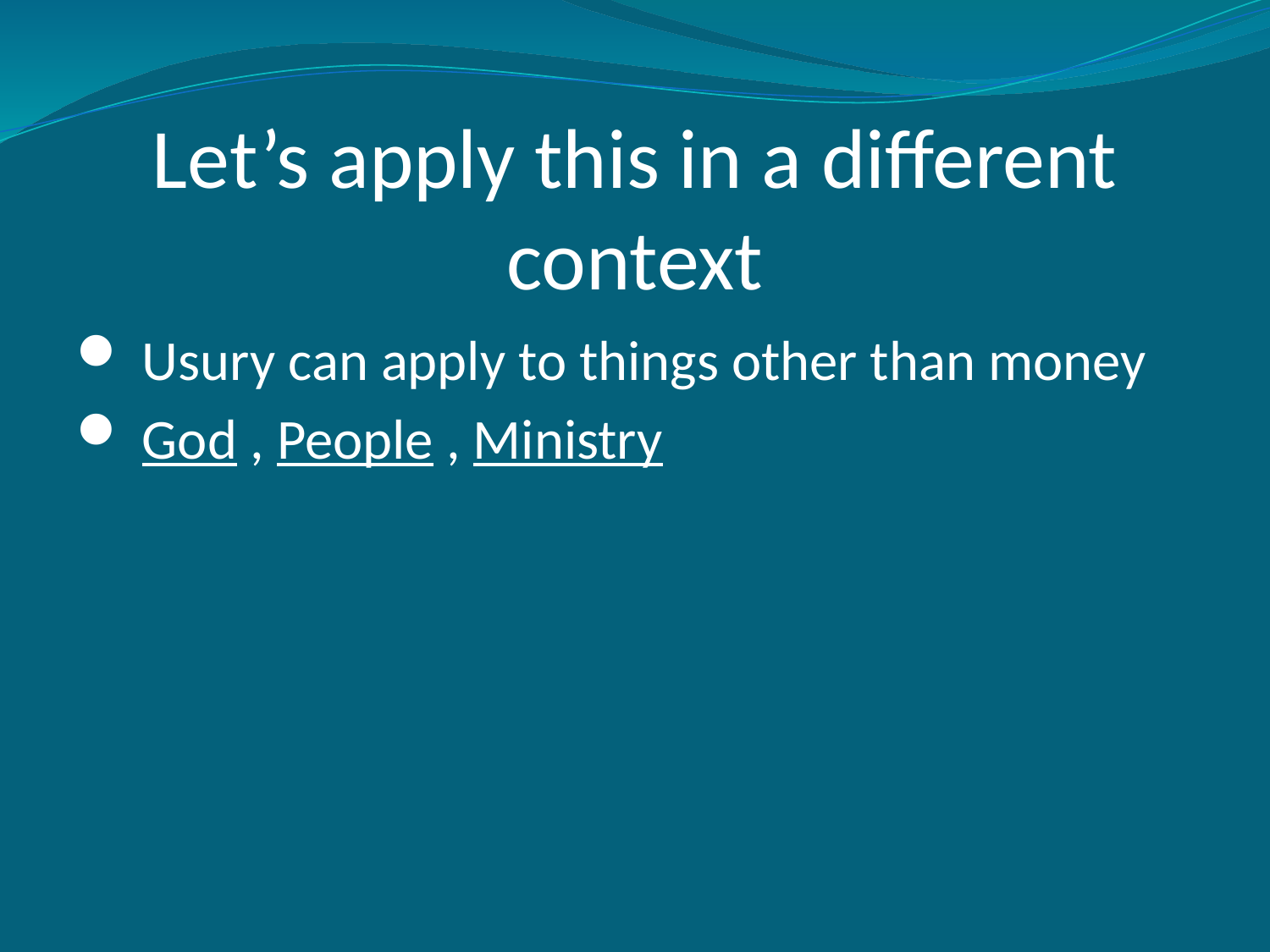

# Let’s apply this in a different context
 Usury can apply to things other than money
 God , People , Ministry